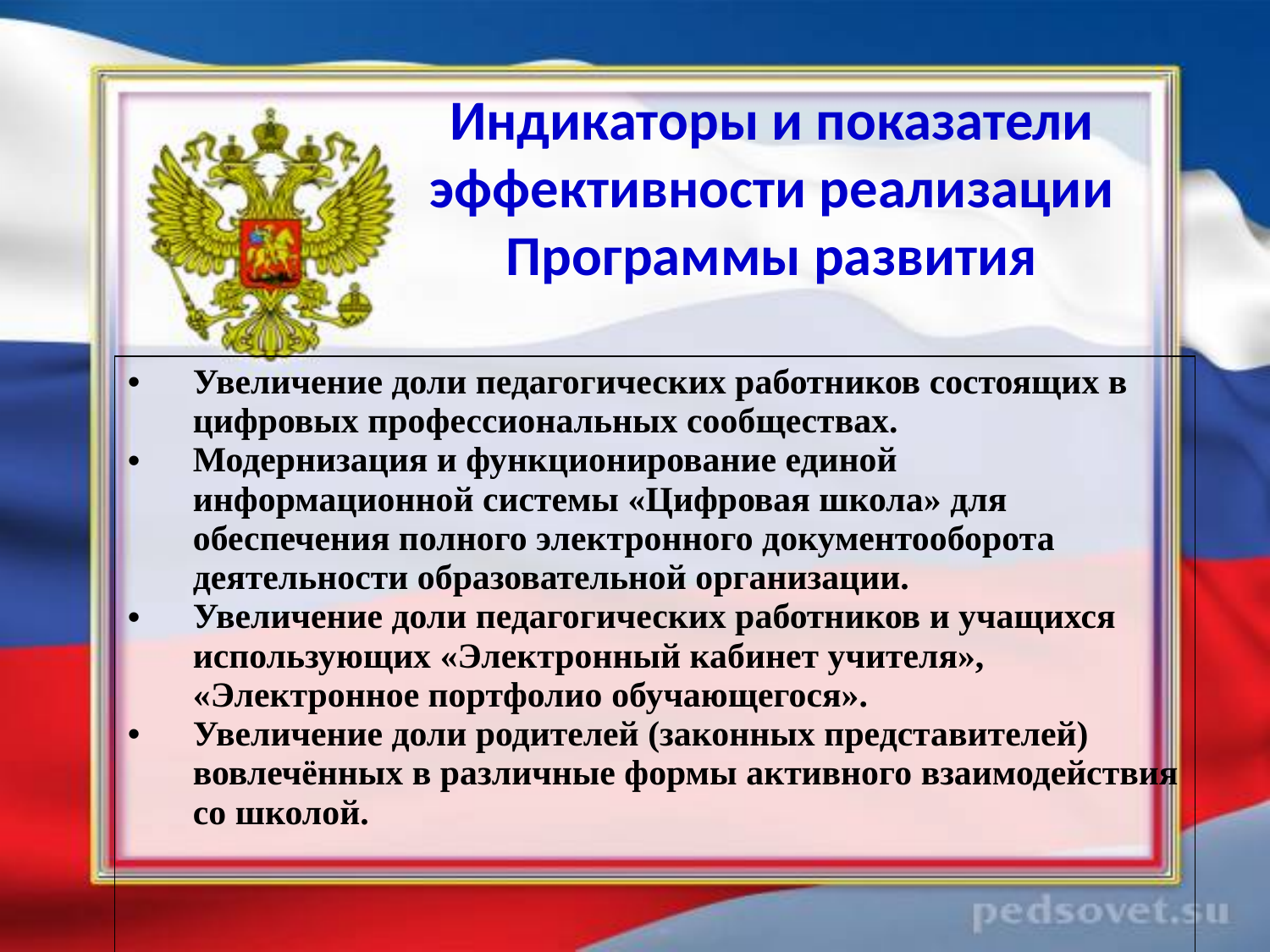

# Индикаторы и показатели эффективности реализации Программы развития

| Увеличение доли педагогических работников состоящих в цифровых профессиональных сообществах. Модернизация и функционирование единой информационной системы «Цифровая школа» для обеспечения полного электронного документооборота деятельности образовательной организации. Увеличение доли педагогических работников и учащихся использующих «Электронный кабинет учителя», «Электронное портфолио обучающегося». Увеличение доли родителей (законных представителей) вовлечённых в различные формы активного взаимодействия со школой. |
| --- |